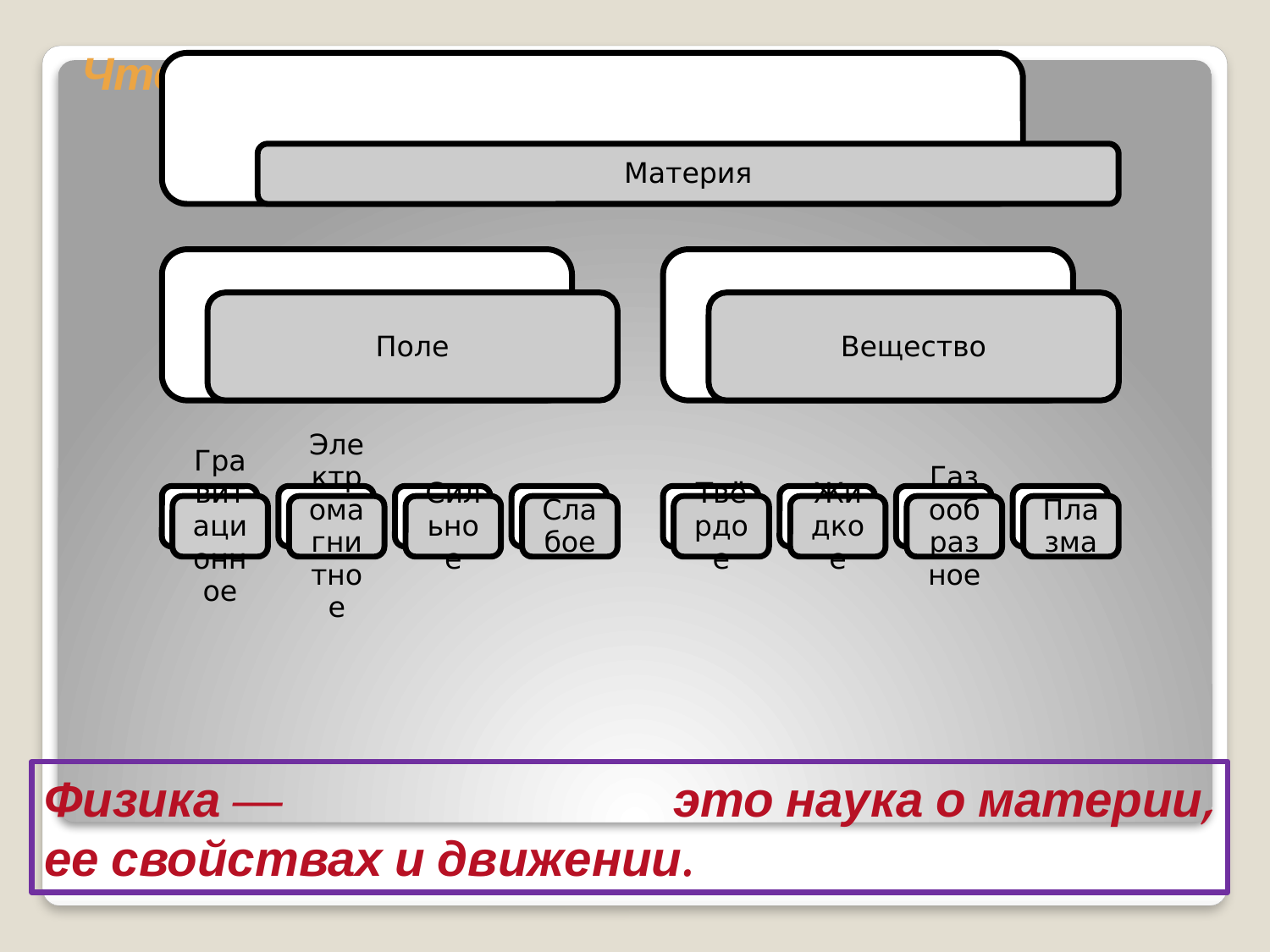

# Что изучает физика
Материя
Поле
Гравитационное
Электромагнитное
Вещество
Твёрдое
Сильное
Слабое
Жидкое
Газообразное
Плазма
Физика — это наука о материи, ее свойствах и движении.